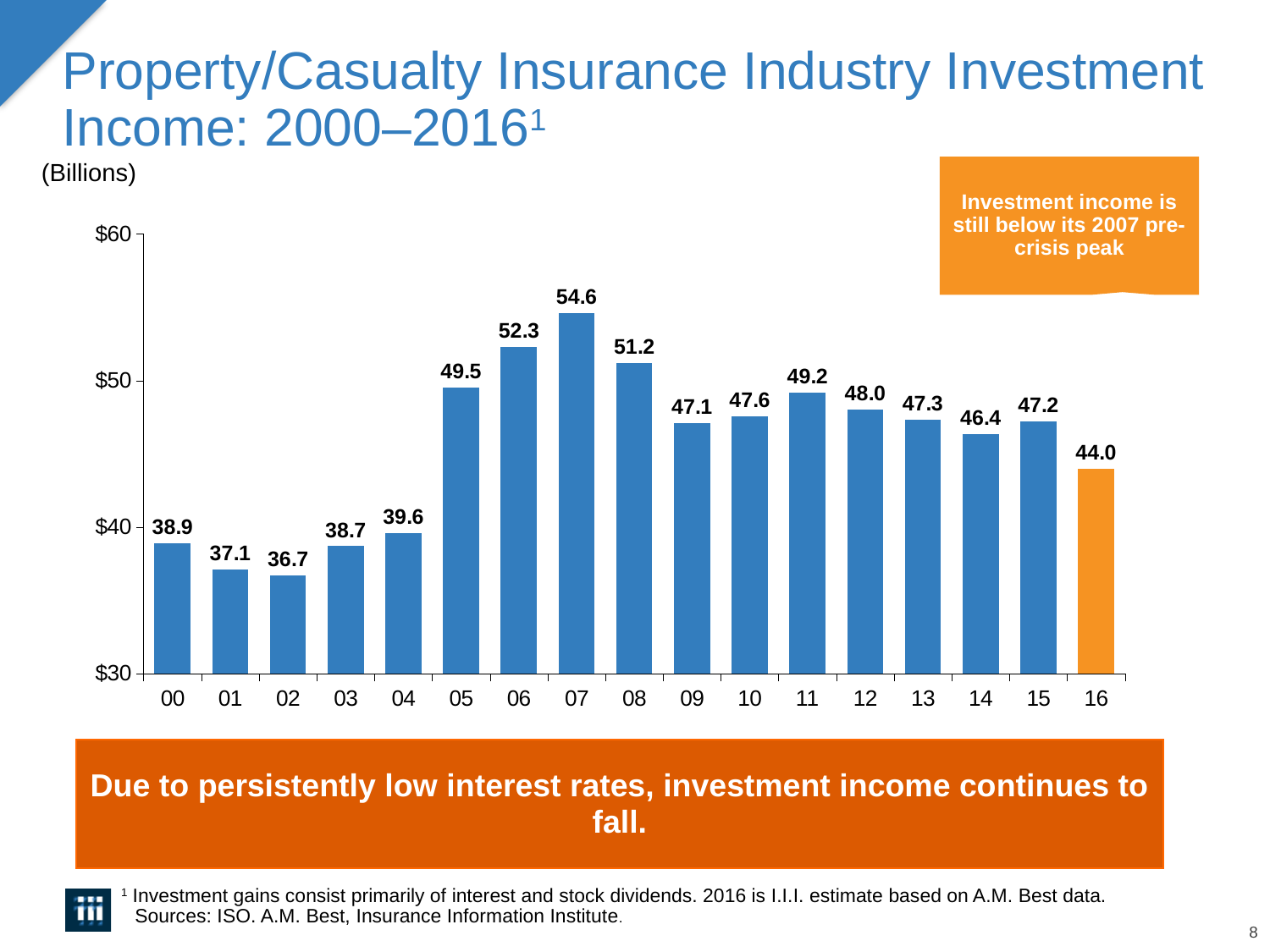

Property/Casualty Insurance Industry Investment Income: 2000–20161
Investment income is still below its 2007 pre-crisis peak
(Billions)

### Chart

| Category | Investment Income |
|---|---|
| 00 | 38.9 |
| 01 | 37.1 |
| 02 | 36.7 |
| 03 | 38.7 |
| 04 | 39.6 |
| 05 | 49.5 |
| 06 | 52.3 |
| 07 | 54.6 |
| 08 | 51.2 |
| 09 | 47.1 |
| 10 | 47.567 |
| 11 | 49.194 |
| 12 | 48.007 |
| 13 | 47.342 |
| 14 | 46.361 |
| 15 | 47.228 |
| 16 | 44.0 |
Due to persistently low interest rates, investment income continues to fall.
1 Investment gains consist primarily of interest and stock dividends. 2016 is I.I.I. estimate based on A.M. Best data. Sources: ISO. A.M. Best, Insurance Information Institute.